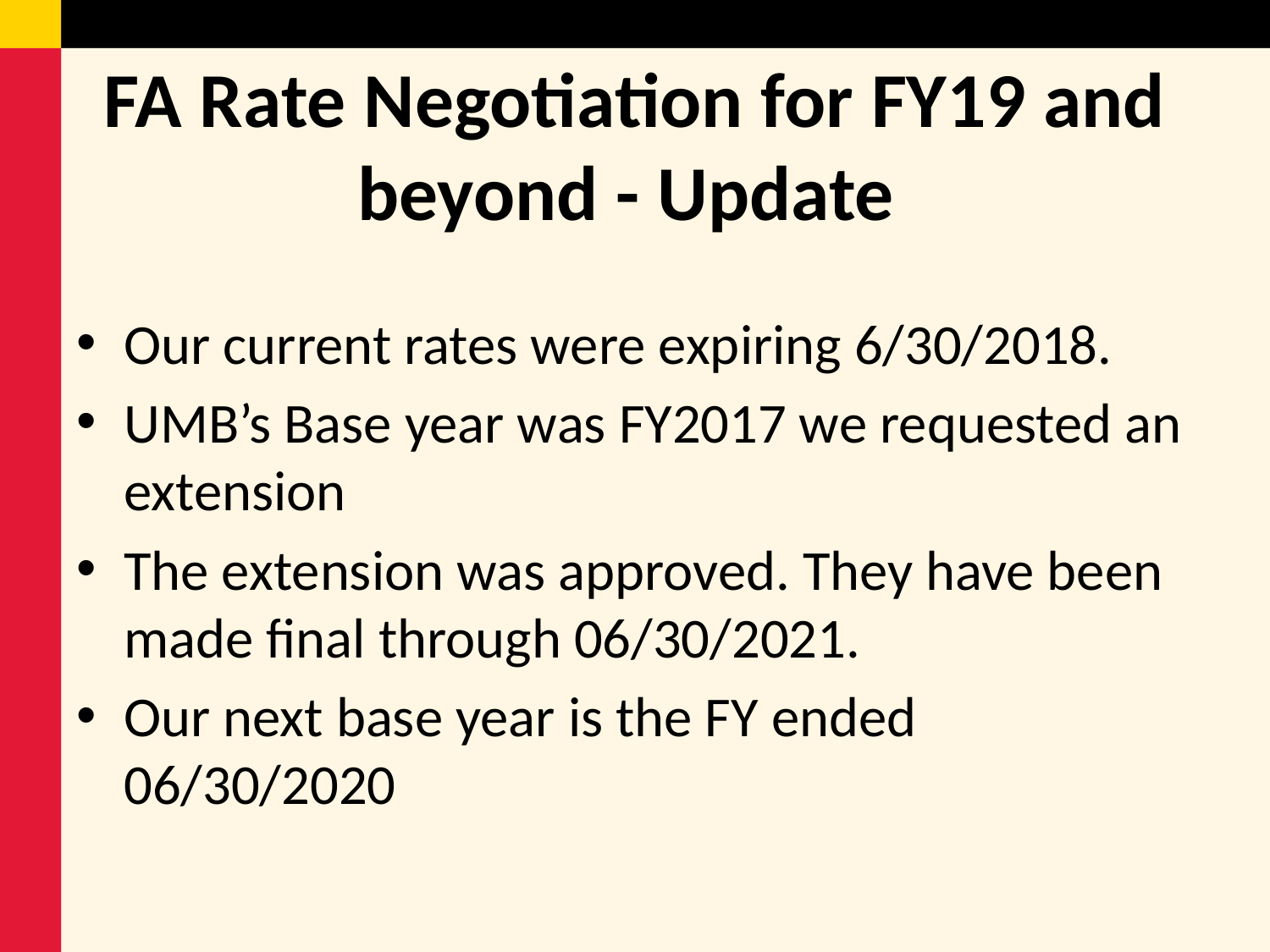

# FA Rate Negotiation for FY19 and beyond - Update

Our current rates were expiring 6/30/2018.
UMB’s Base year was FY2017 we requested an extension
The extension was approved. They have been made final through 06/30/2021.
Our next base year is the FY ended 06/30/2020